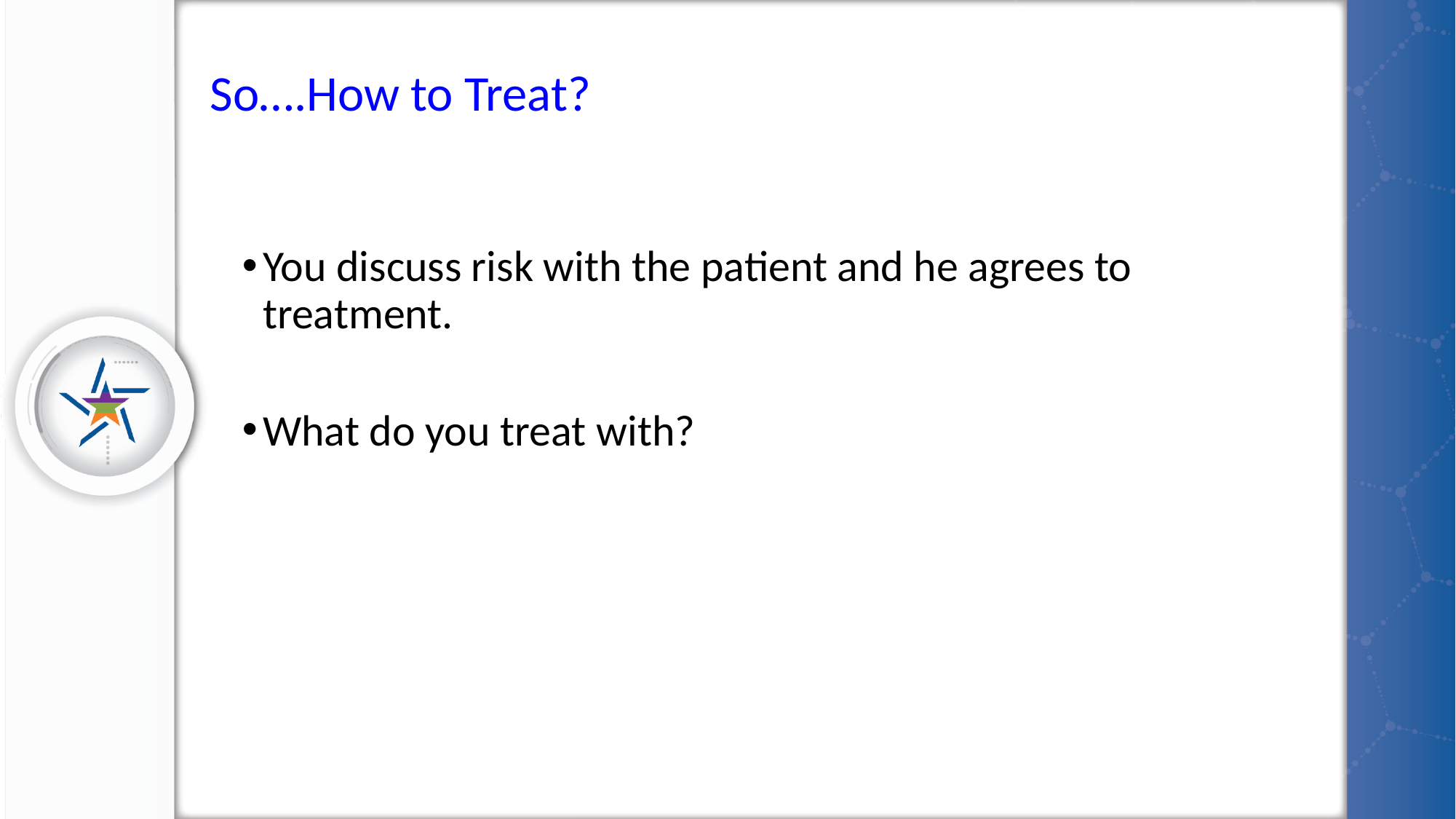

# So….How to Treat?
You discuss risk with the patient and he agrees to treatment.

What do you treat with?